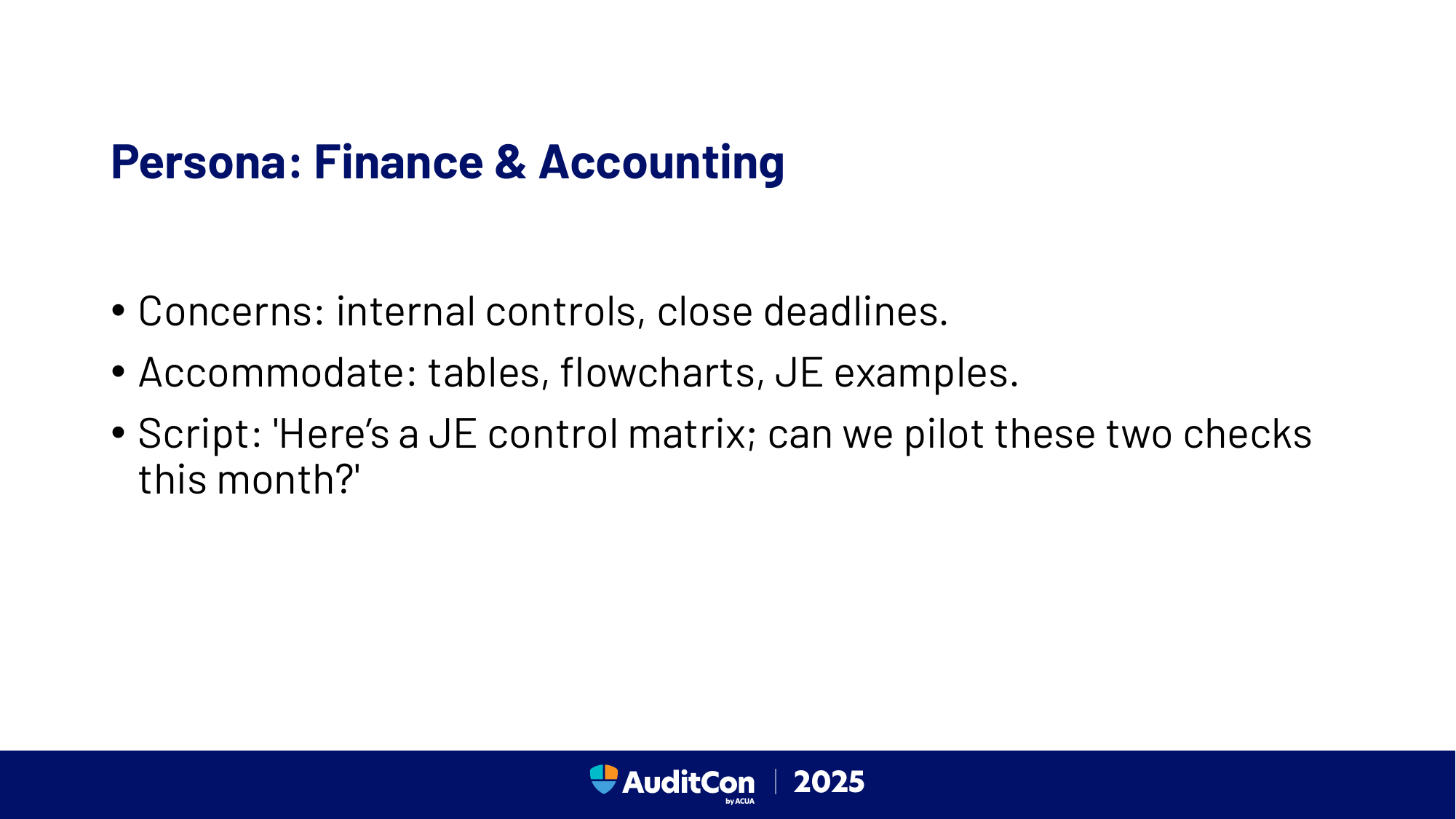

# Persona: Finance & Accounting

Concerns: internal controls, close deadlines.
Accommodate: tables, flowcharts, JE examples.
Script: 'Here’s a JE control matrix; can we pilot these two checks this month?'